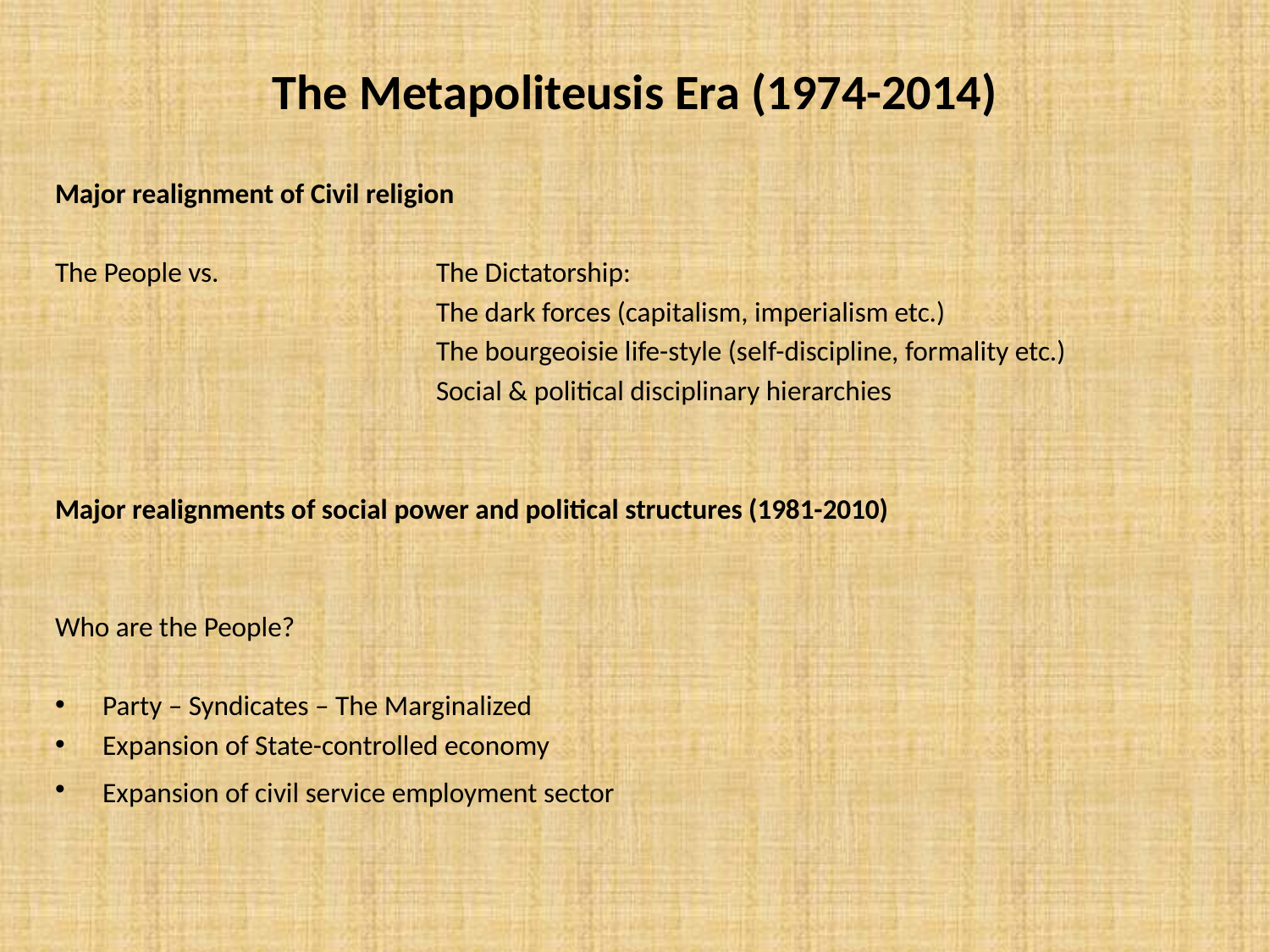

# The Metapoliteusis Era (1974-2014)
Major realignment of Civil religion

The People vs. 		The Dictatorship:
			The dark forces (capitalism, imperialism etc.)
			The bourgeoisie life-style (self-discipline, formality etc.)
			Social & political disciplinary hierarchies

Major realignments of social power and political structures (1981-2010)

Who are the People?

Party – Syndicates – The Marginalized
Expansion of State-controlled economy
Expansion of civil service employment sector